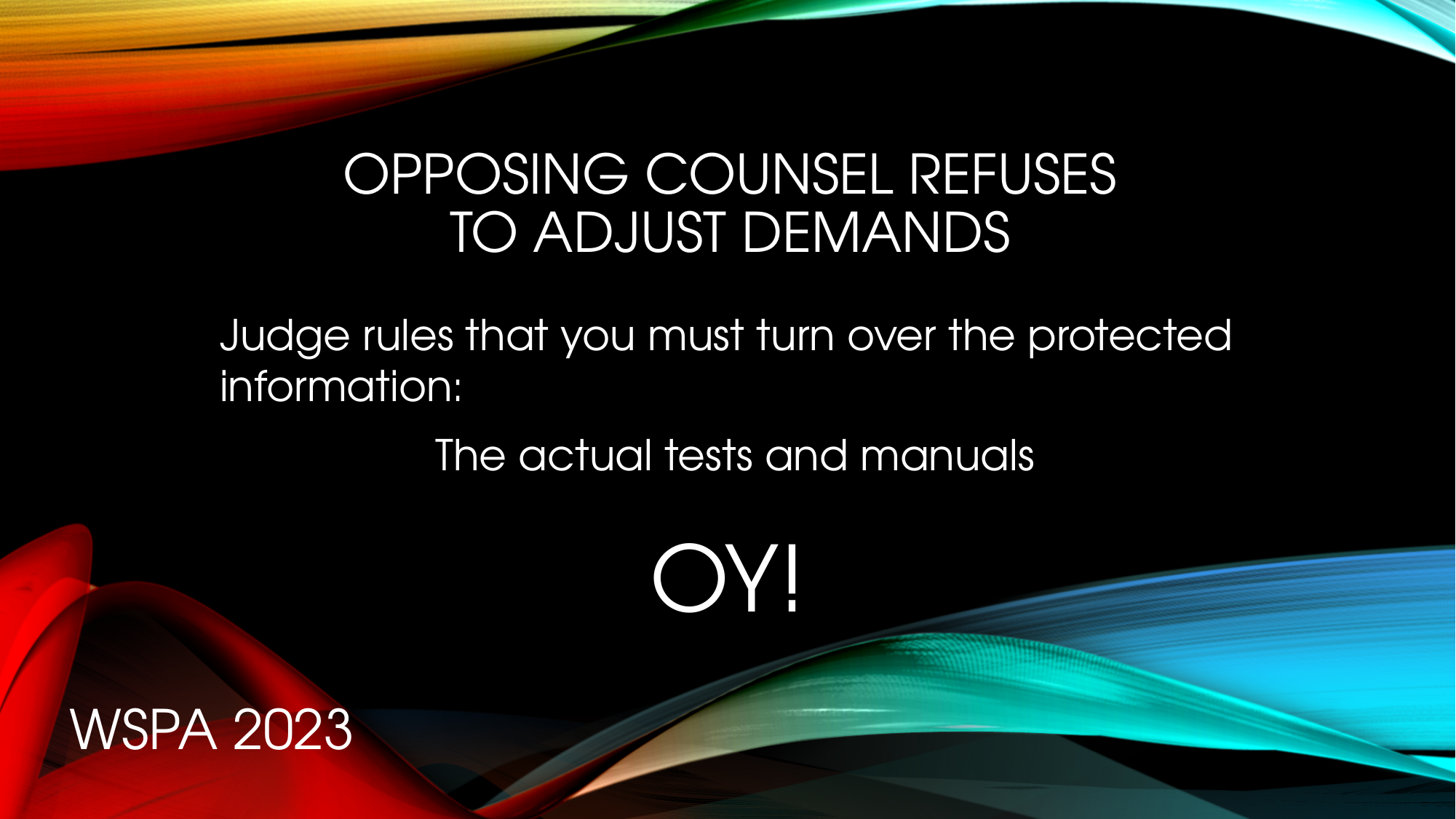

# Opposing counsel refuses to adjust demands
Judge rules that you must turn over the protected information:
The actual tests and manuals
OY!
WSPA 2023